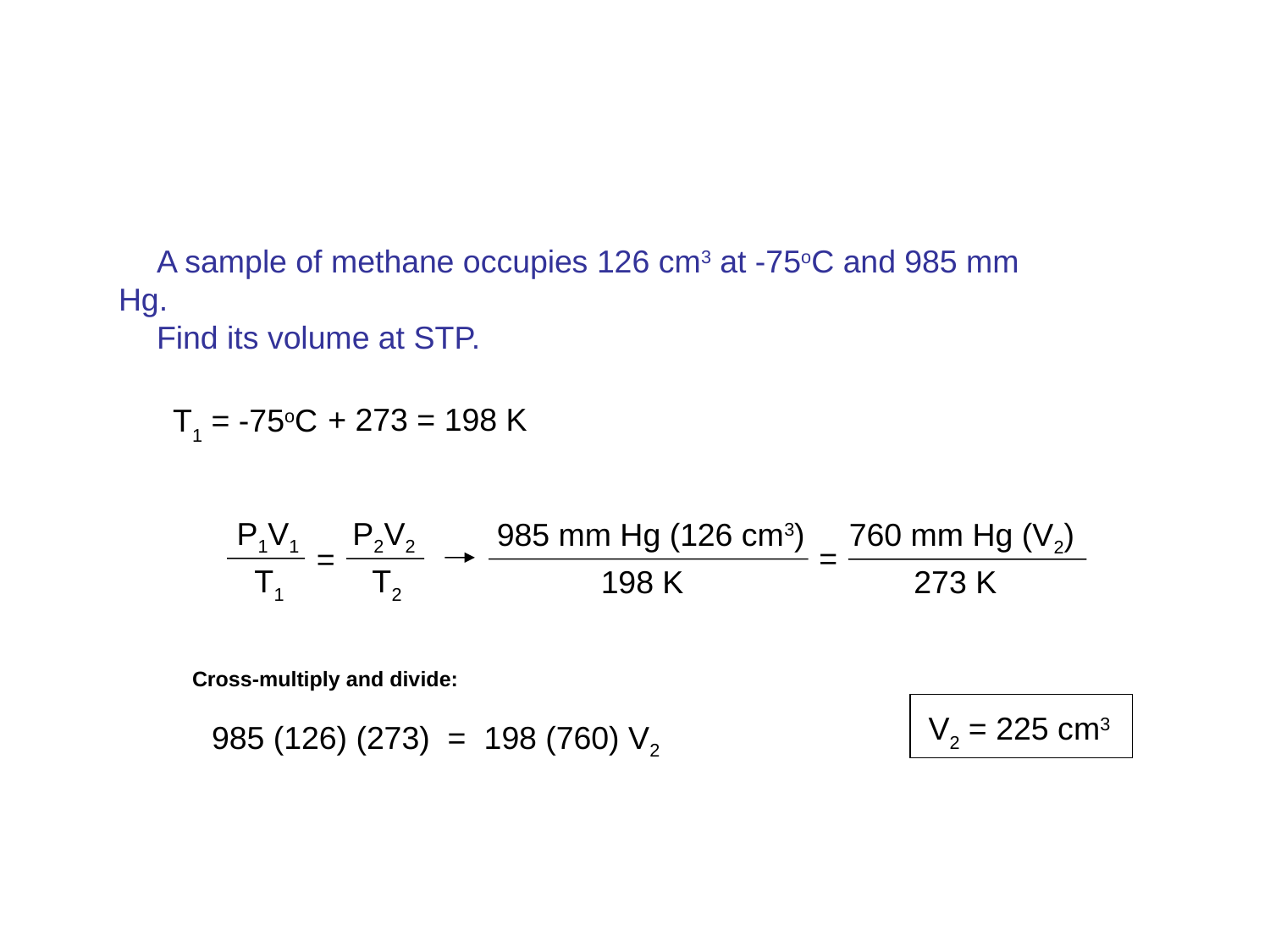

#
A sample of methane occupies 126 cm3 at -75oC and 985 mm Hg.
Find its volume at STP.
+ 273 = 198 K
T1 = -75oC

P1V1      P2V2
=
T1          T2

985 mm Hg (126 cm3)     760 mm Hg (V2)
=
198 K                          273 K

Cross-multiply and divide:

V2 = 225 cm3
985 (126) (273)  =  198 (760) V2